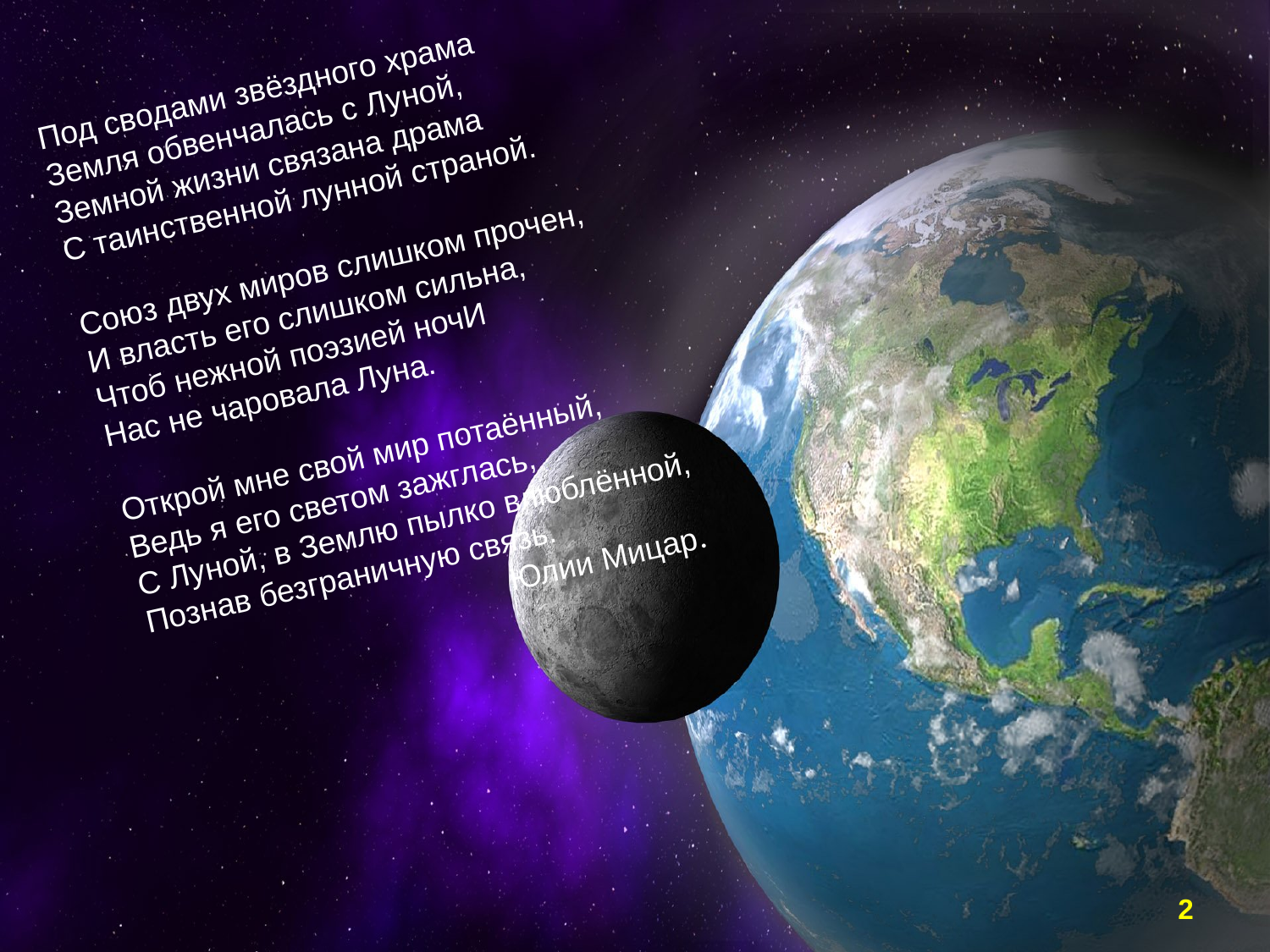

Под сводами звёздного храма
Земля обвенчалась с Луной,
Земной жизни связана драма
С таинственной лунной страной.
Союз двух миров слишком прочен,
И власть его слишком сильна,
Чтоб нежной поэзией ночИ
Нас не чаровала Луна.
Открой мне свой мир потаённый,
Ведь я его светом зажглась,
С Луной, в Землю пылко влюблённой,
Познав безграничную связь.
Юлии Мицар.

2